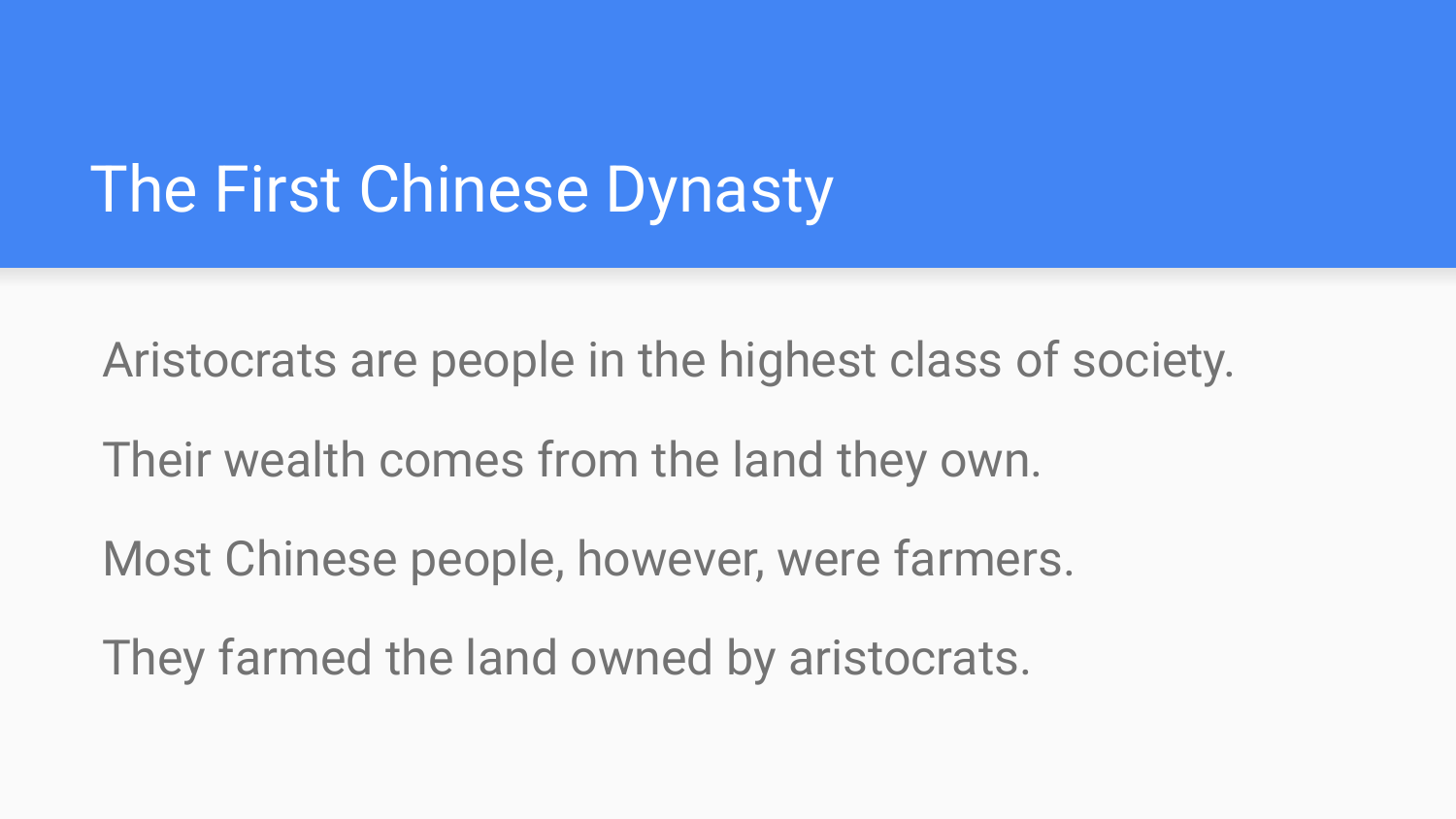

# The First Chinese Dynasty
Aristocrats are people in the highest class of society.
Their wealth comes from the land they own.
Most Chinese people, however, were farmers.
They farmed the land owned by aristocrats.